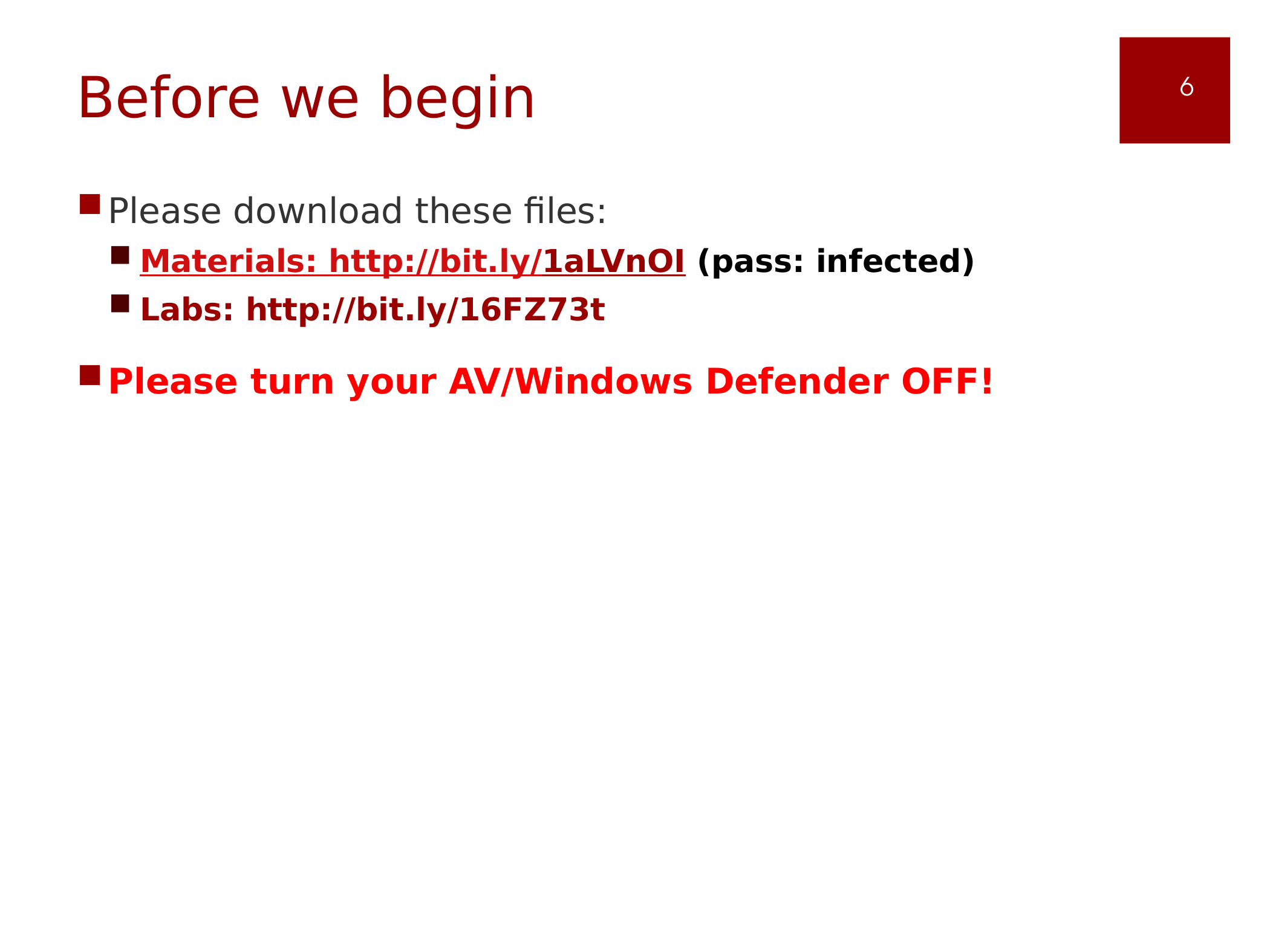

# Before we begin
6
Please download these files:
Materials: http://bit.ly/1aLVnOI (pass: infected)
Labs: http://bit.ly/16FZ73t
Please turn your AV/Windows Defender OFF!